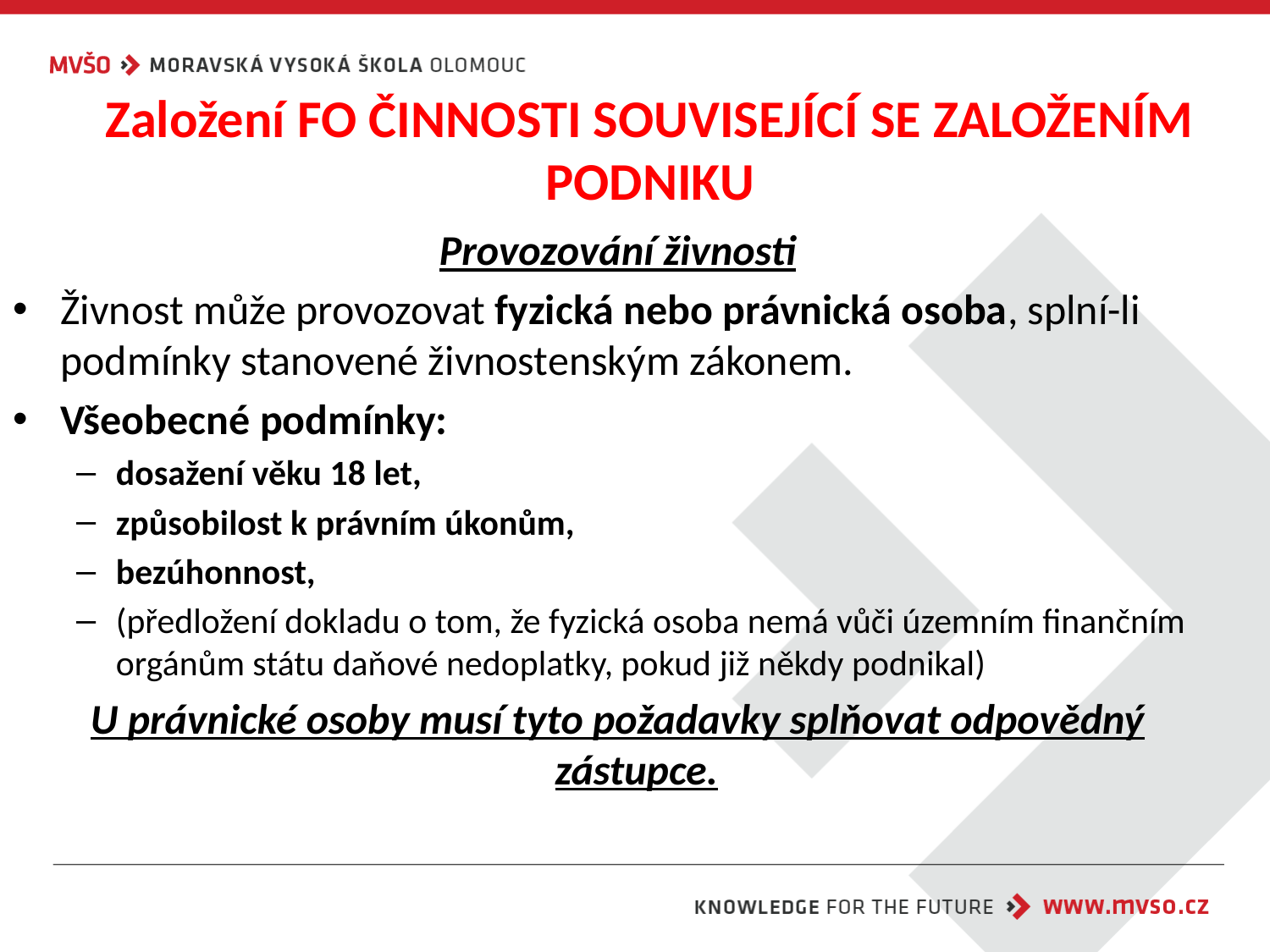

# Založení FO ČINNOSTI SOUVISEJÍCÍ SE ZALOŽENÍM PODNIKU
Provozování živnosti
Živnost může provozovat fyzická nebo právnická osoba, splní-li podmínky stanovené živnostenským zákonem.
Všeobecné podmínky:
dosažení věku 18 let,
způsobilost k právním úkonům,
bezúhonnost,
(předložení dokladu o tom, že fyzická osoba nemá vůči územním finančním orgánům státu daňové nedoplatky, pokud již někdy podnikal)
U právnické osoby musí tyto požadavky splňovat odpovědný zástupce.